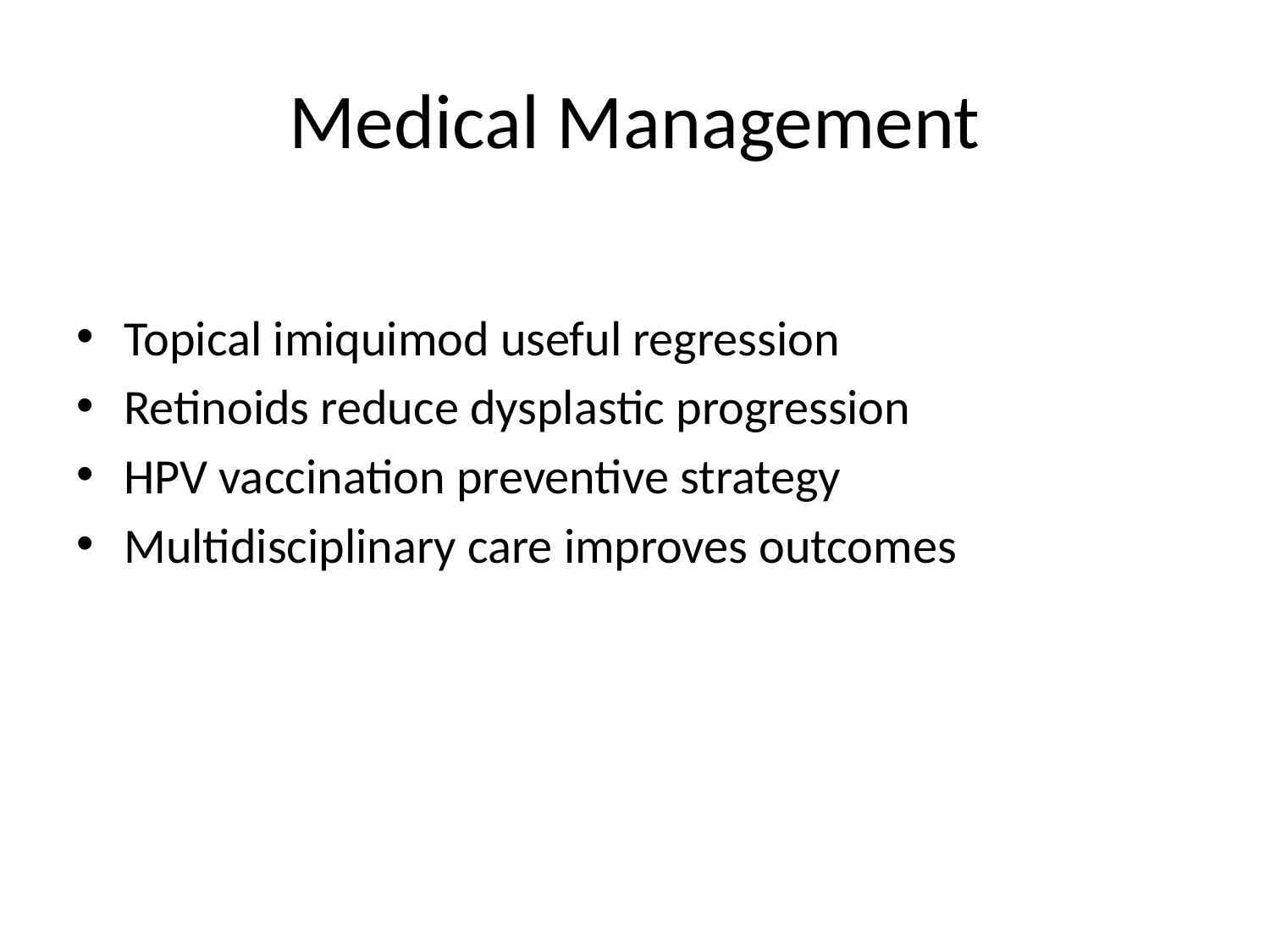

# Medical Management

Topical imiquimod useful regression
Retinoids reduce dysplastic progression
HPV vaccination preventive strategy
Multidisciplinary care improves outcomes